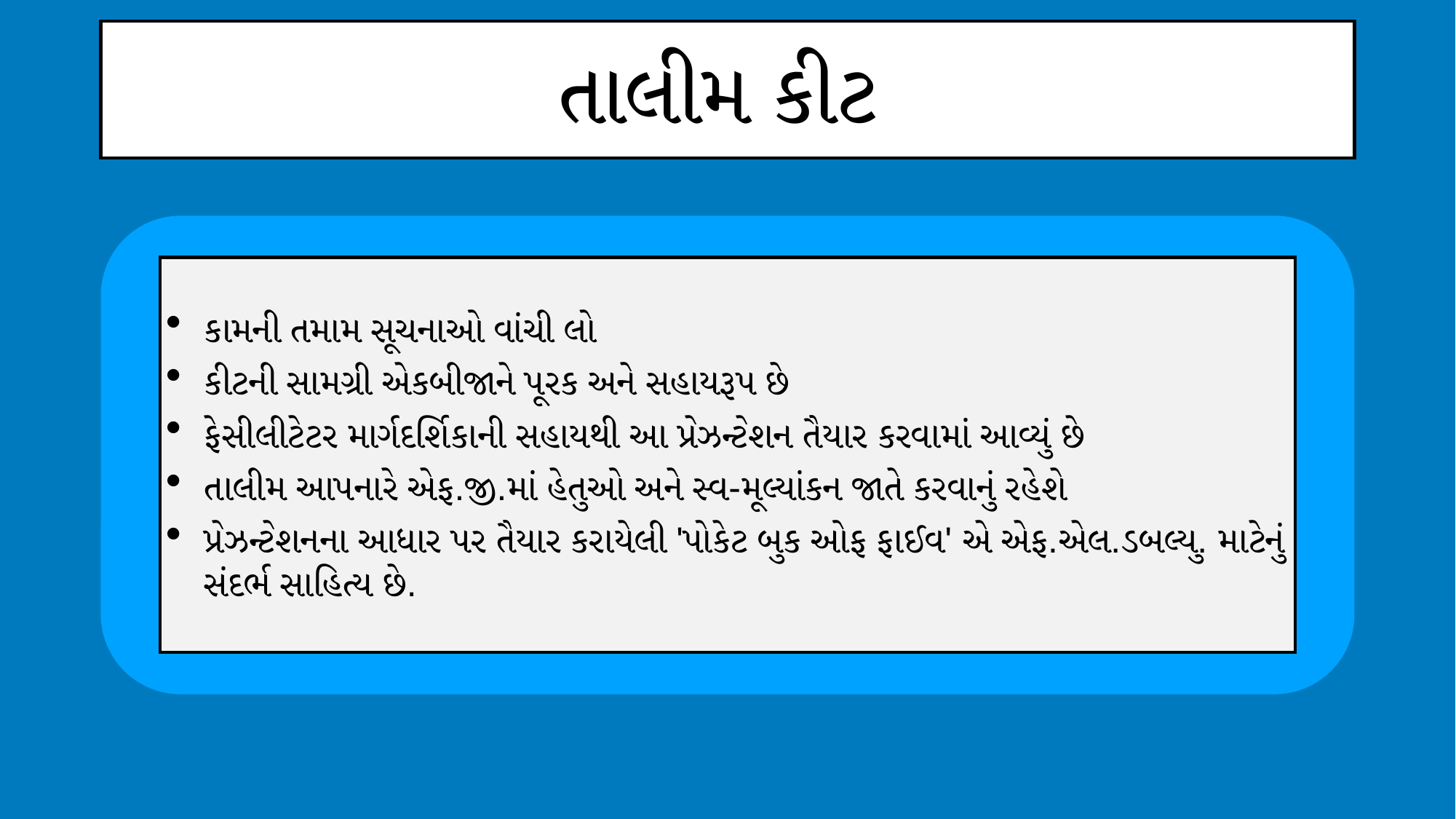

# તાલીમ કીટ

કામની તમામ સૂચનાઓ વાંચી લો
કીટની સામગ્રી એકબીજાને પૂરક અને સહાયરૂપ છે
ફેસીલીટેટર માર્ગદર્શિકાની સહાયથી આ પ્રેઝન્ટેશન તૈયાર કરવામાં આવ્યું છે
તાલીમ આપનારે એફ.જી.માં હેતુઓ અને સ્વ-મૂલ્યાંકન જાતે કરવાનું રહેશે
પ્રેઝન્ટેશનના આધાર પર તૈયાર કરાયેલી 'પોકેટ બુક ઓફ ફાઈવ' એ એફ.એલ.ડબલ્યુ. માટેનું સંદર્ભ સાહિત્ય છે.